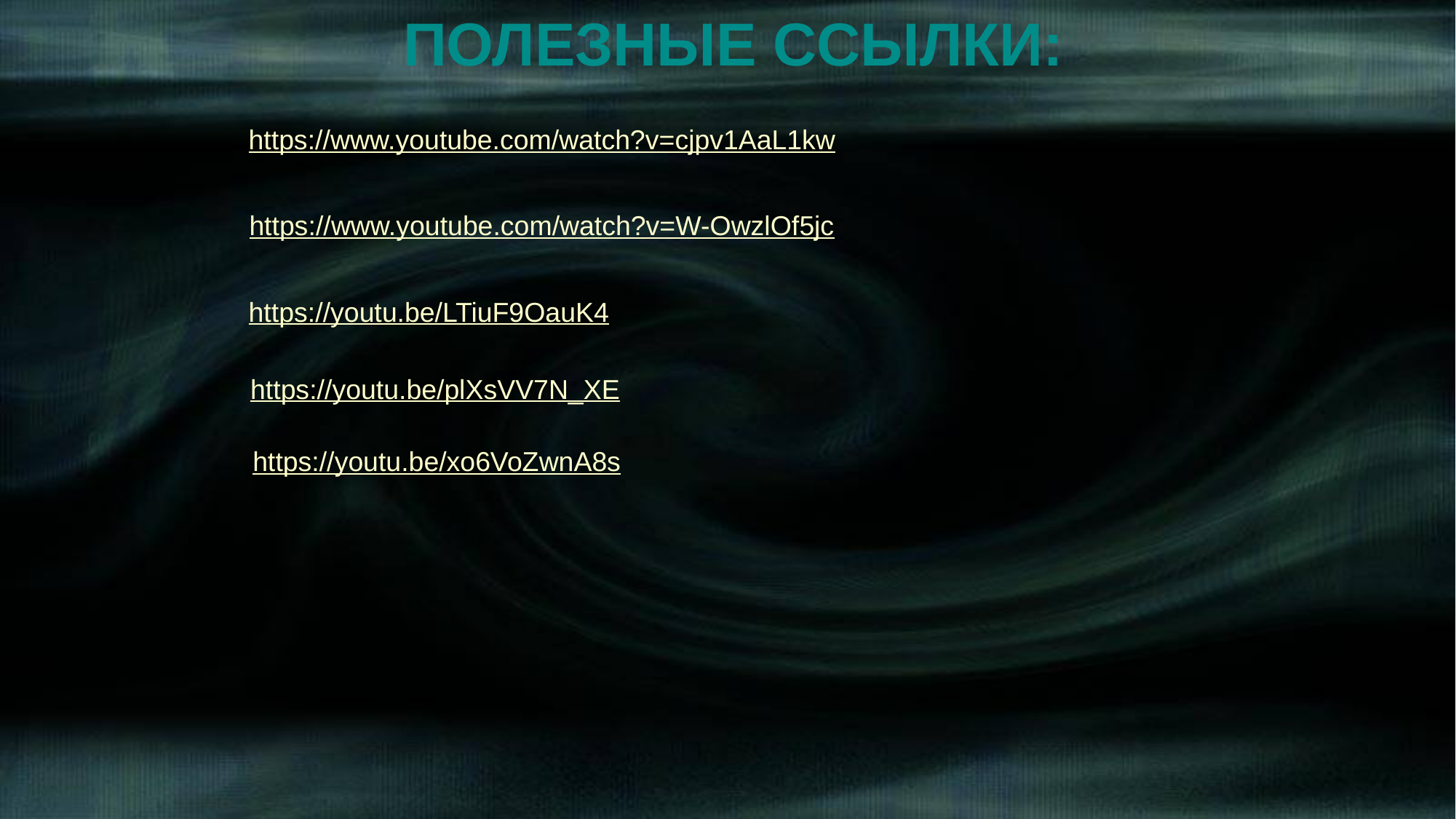

ПОЛЕЗНЫЕ ССЫЛКИ:
https://www.youtube.com/watch?v=cjpv1AaL1kw
https://www.youtube.com/watch?v=W-OwzlOf5jc
https://youtu.be/LTiuF9OauK4
https://youtu.be/plXsVV7N_XE
https://youtu.be/xo6VoZwnA8s